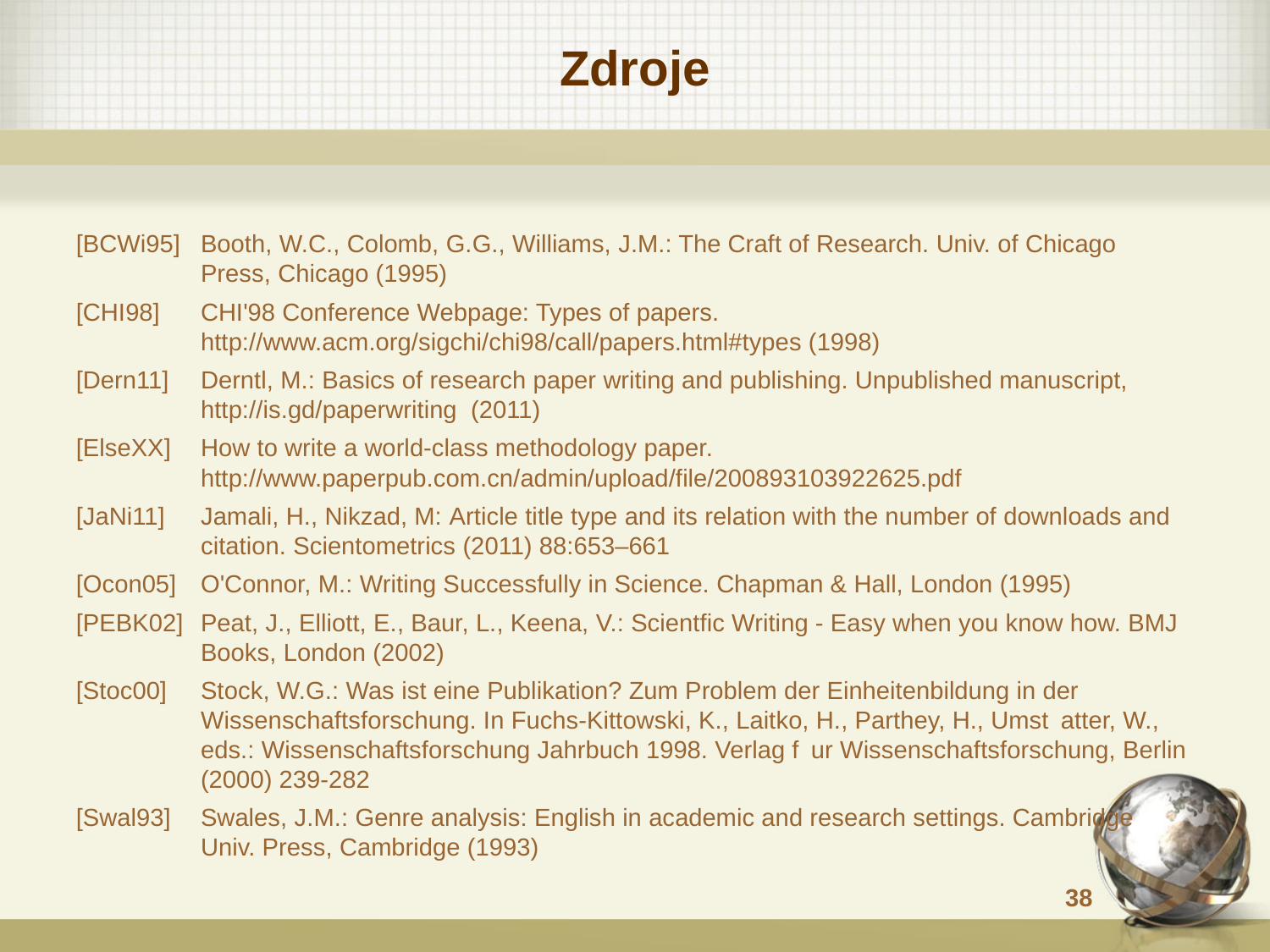

# Zdroje
[BCWi95] 	Booth, W.C., Colomb, G.G., Williams, J.M.: The Craft of Research. Univ. of Chicago Press, Chicago (1995)
[CHI98] 	CHI'98 Conference Webpage: Types of papers. http://www.acm.org/sigchi/chi98/call/papers.html#types (1998)
[Dern11] 	Derntl, M.: Basics of research paper writing and publishing. Unpublished manuscript, http://is.gd/paperwriting  (2011)
[ElseXX] 	How to write a world-class methodology paper. http://www.paperpub.com.cn/admin/upload/file/200893103922625.pdf
[JaNi11] 	Jamali, H., Nikzad, M: Article title type and its relation with the number of downloads and citation. Scientometrics (2011) 88:653–661
[Ocon05] 	O'Connor, M.: Writing Successfully in Science. Chapman & Hall, London (1995)
[PEBK02]	Peat, J., Elliott, E., Baur, L., Keena, V.: Scientfic Writing - Easy when you know how. BMJ Books, London (2002)
[Stoc00] 	Stock, W.G.: Was ist eine Publikation? Zum Problem der Einheitenbildung in der Wissenschaftsforschung. In Fuchs-Kittowski, K., Laitko, H., Parthey, H., Umstatter, W., eds.: Wissenschaftsforschung Jahrbuch 1998. Verlag fur Wissenschaftsforschung, Berlin (2000) 239-282
[Swal93] 	Swales, J.M.: Genre analysis: English in academic and research settings. Cambridge Univ. Press, Cambridge (1993)